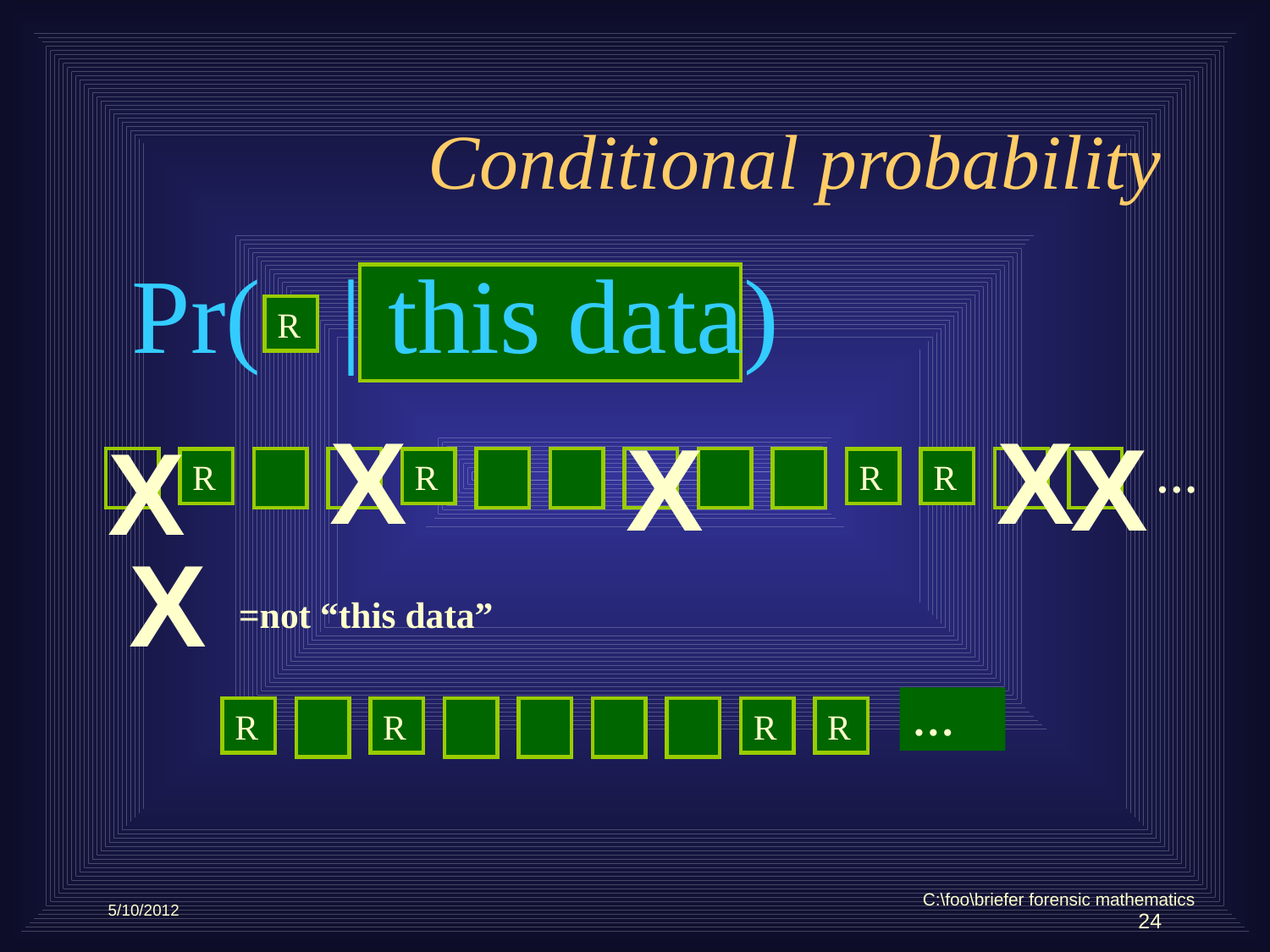

# Conditional probability
Pr(   | this data)

R
X
X
X
X
X
…

R

R

R
R

X =not “this data”
…
R

R

R
R
C:\foo\briefer forensic mathematics
5/10/2012
24